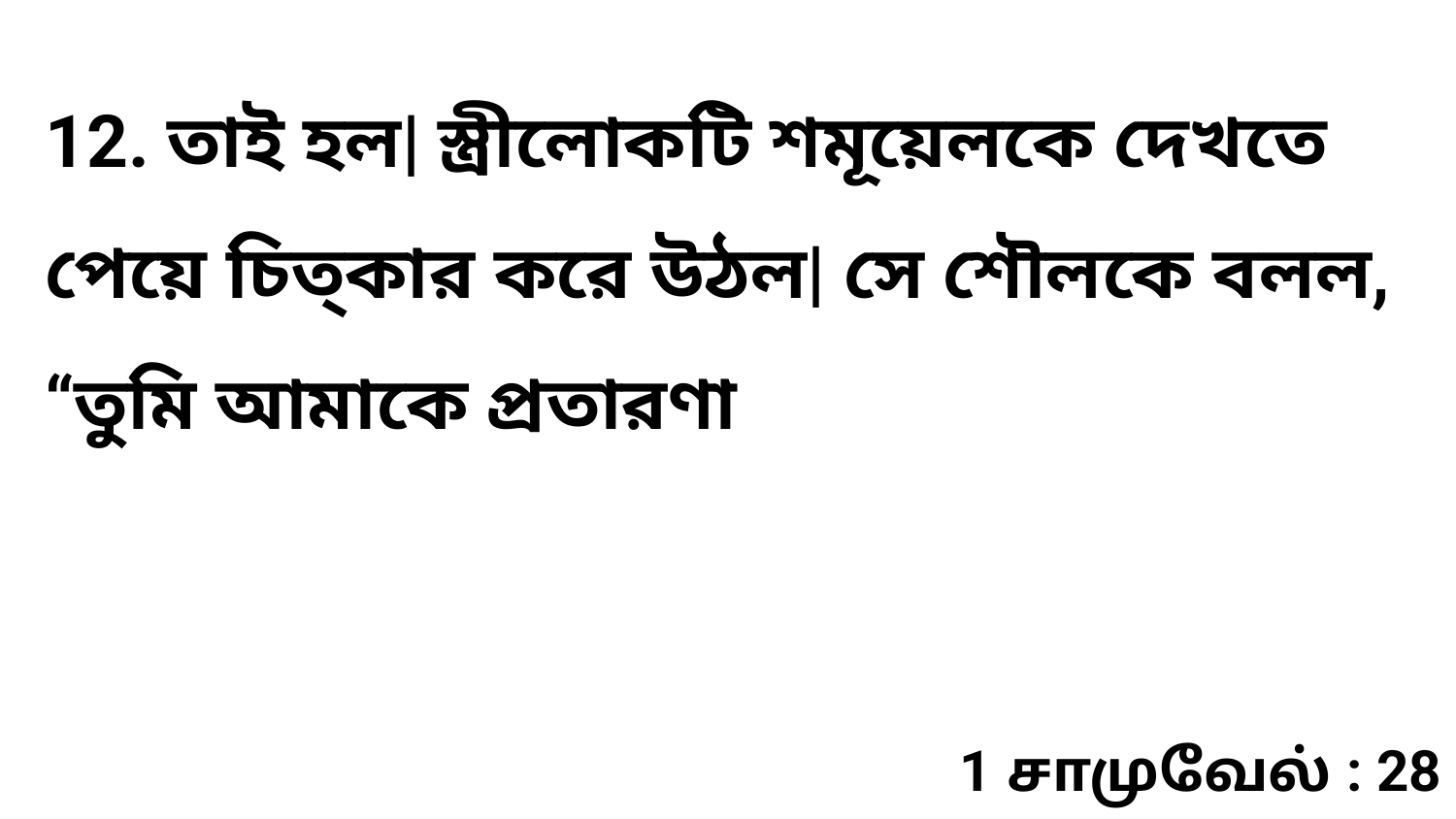

12. তাই হল| স্ত্রীলোকটি শমূয়েলকে দেখতে পেয়ে চিত্কার করে উঠল| সে শৌলকে বলল, “তুমি আমাকে প্রতারণা
1 சாமுவேல் : 28